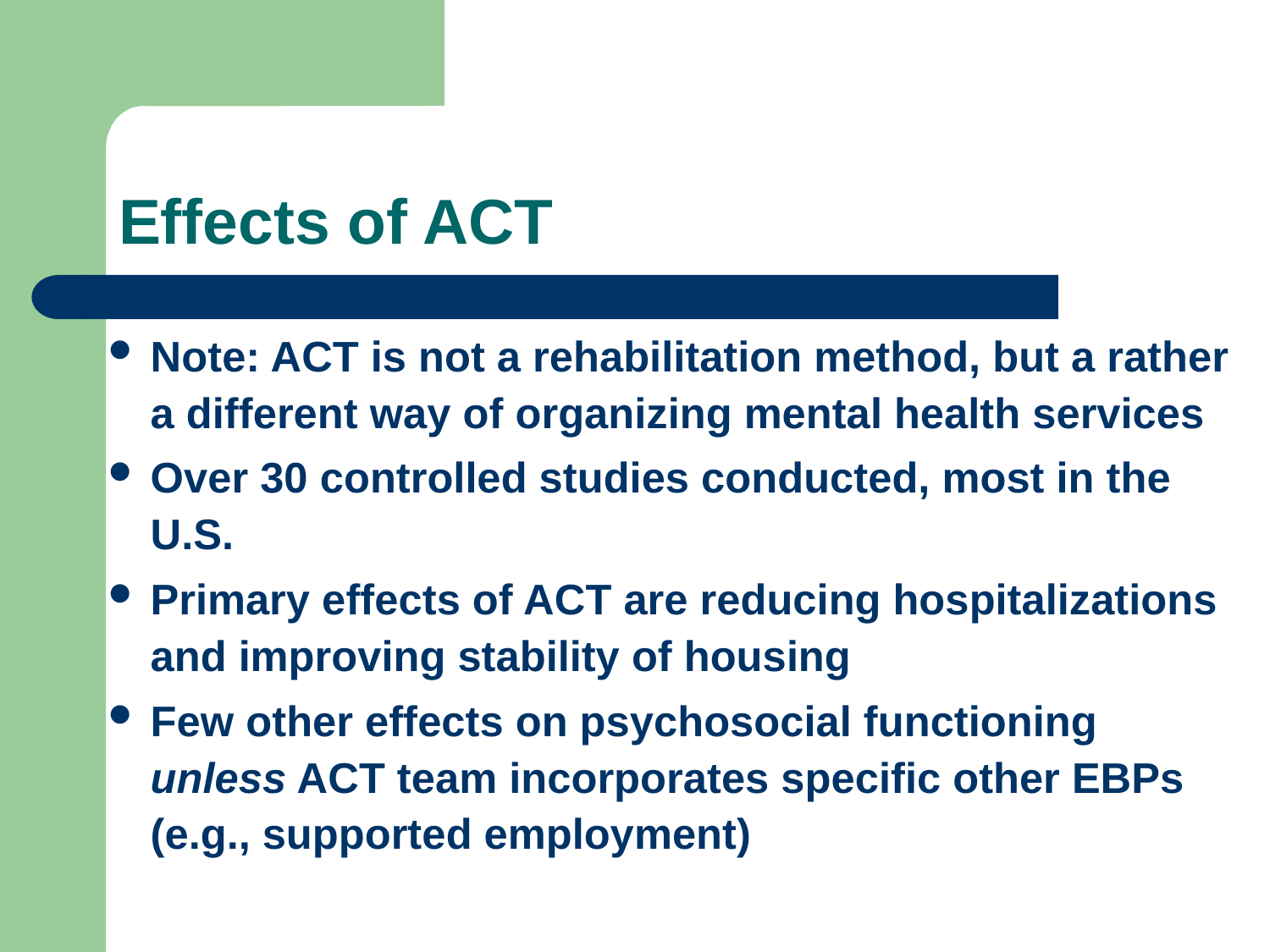

# Effects of ACT
Note: ACT is not a rehabilitation method, but a rather a different way of organizing mental health services
Over 30 controlled studies conducted, most in the U.S.
Primary effects of ACT are reducing hospitalizations and improving stability of housing
Few other effects on psychosocial functioning unless ACT team incorporates specific other EBPs (e.g., supported employment)